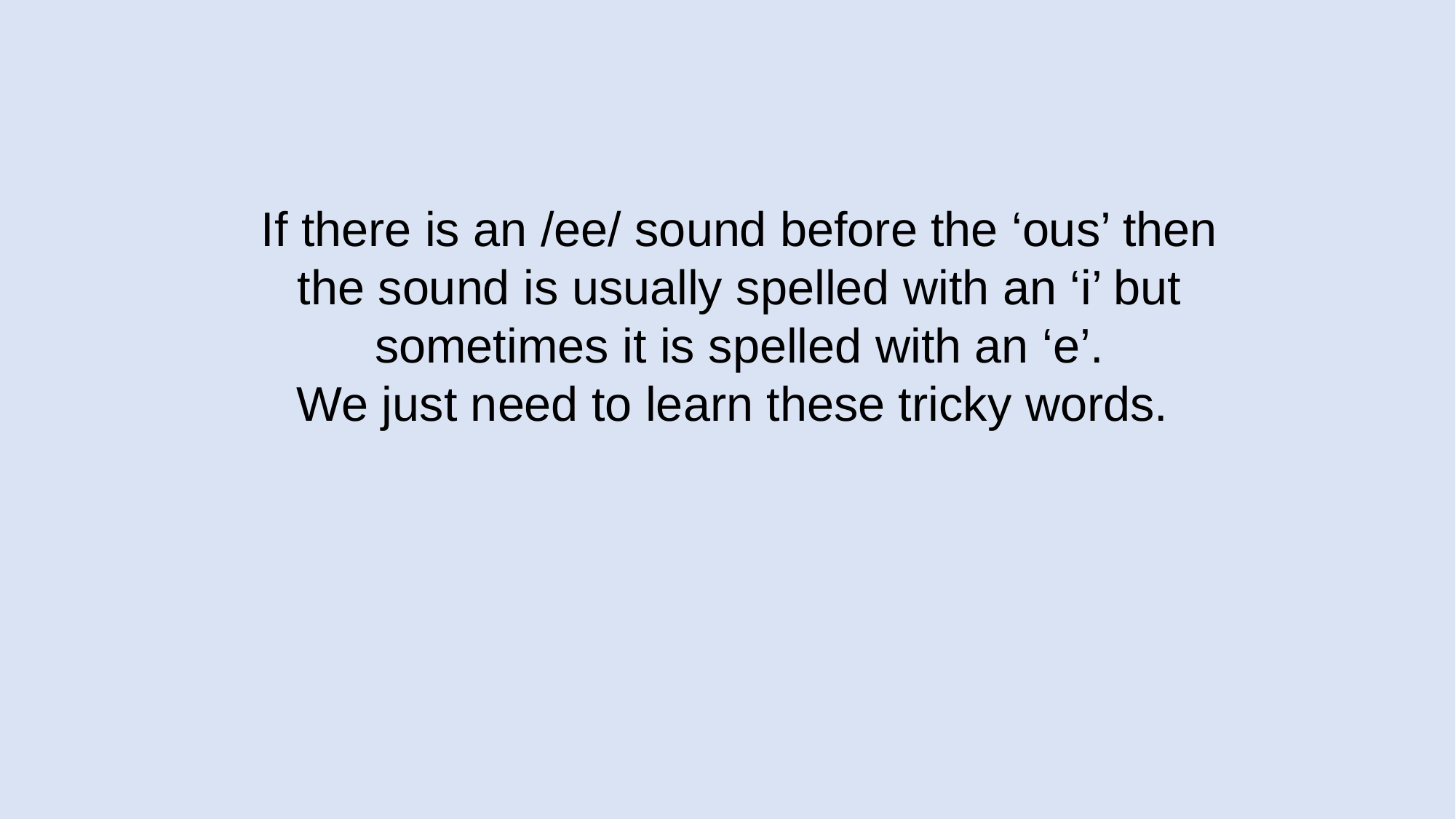

If there is an /ee/ sound before the ‘ous’ then the sound is usually spelled with an ‘i’ but sometimes it is spelled with an ‘e’.
We just need to learn these tricky words.